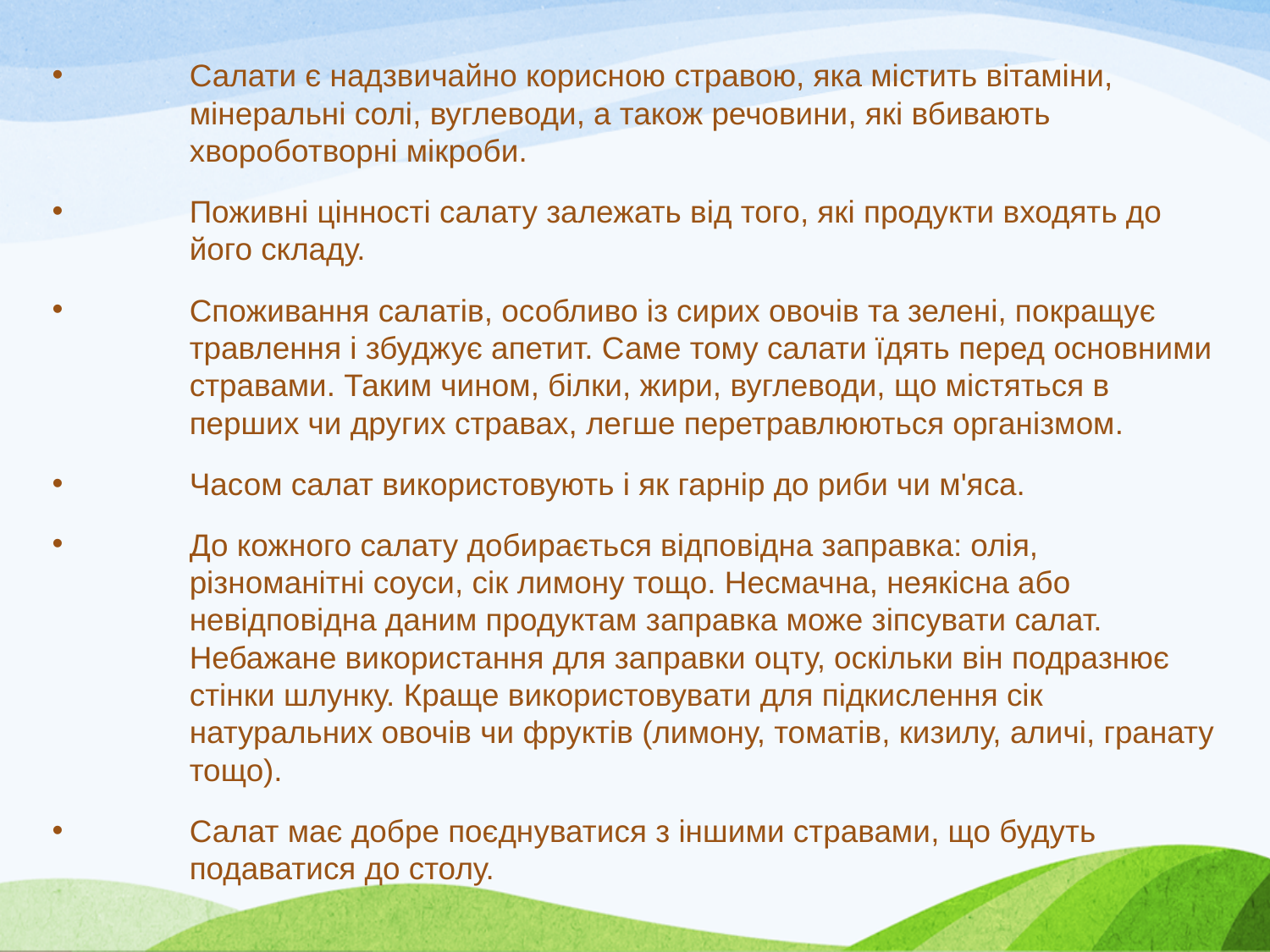

Салати є надзвичайно корисною стравою, яка містить вітаміни, мінеральні солі, вуглеводи, а також речовини, які вбивають хвороботворні мікроби.
Поживні цінності салату залежать від того, які продукти входять до його складу.
Споживання салатів, особливо із сирих овочів та зелені, покращує травлення і збуджує апетит. Саме тому салати їдять перед основними стравами. Таким чином, білки, жири, вуглеводи, що містяться в перших чи других стравах, легше перетравлюються організмом.
Часом салат використовують і як гарнір до риби чи м'яса.
До кожного салату добирається відповідна заправка: олія, різноманітні соуси, сік лимону тощо. Несмачна, неякісна або невідповідна даним продуктам заправка може зіпсувати салат. Небажане використання для заправки оцту, оскільки він подразнює стінки шлунку. Краще використовувати для підкислення сік натуральних овочів чи фруктів (лимону, томатів, кизилу, аличі, гранату тощо).
Салат має добре поєднуватися з іншими стравами, що будуть подаватися до столу.